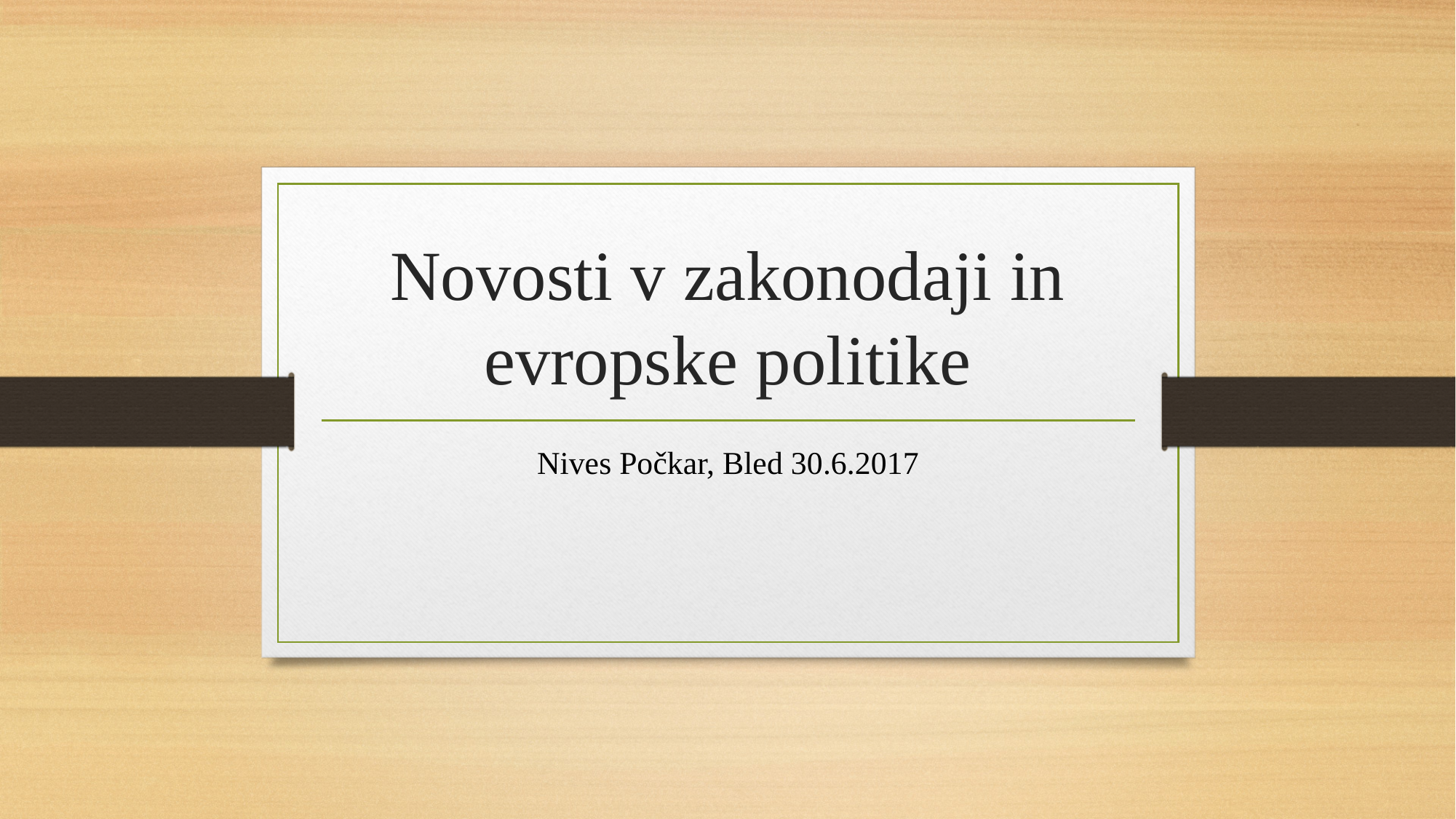

# Novosti v zakonodaji in evropske politike
Nives Počkar, Bled 30.6.2017